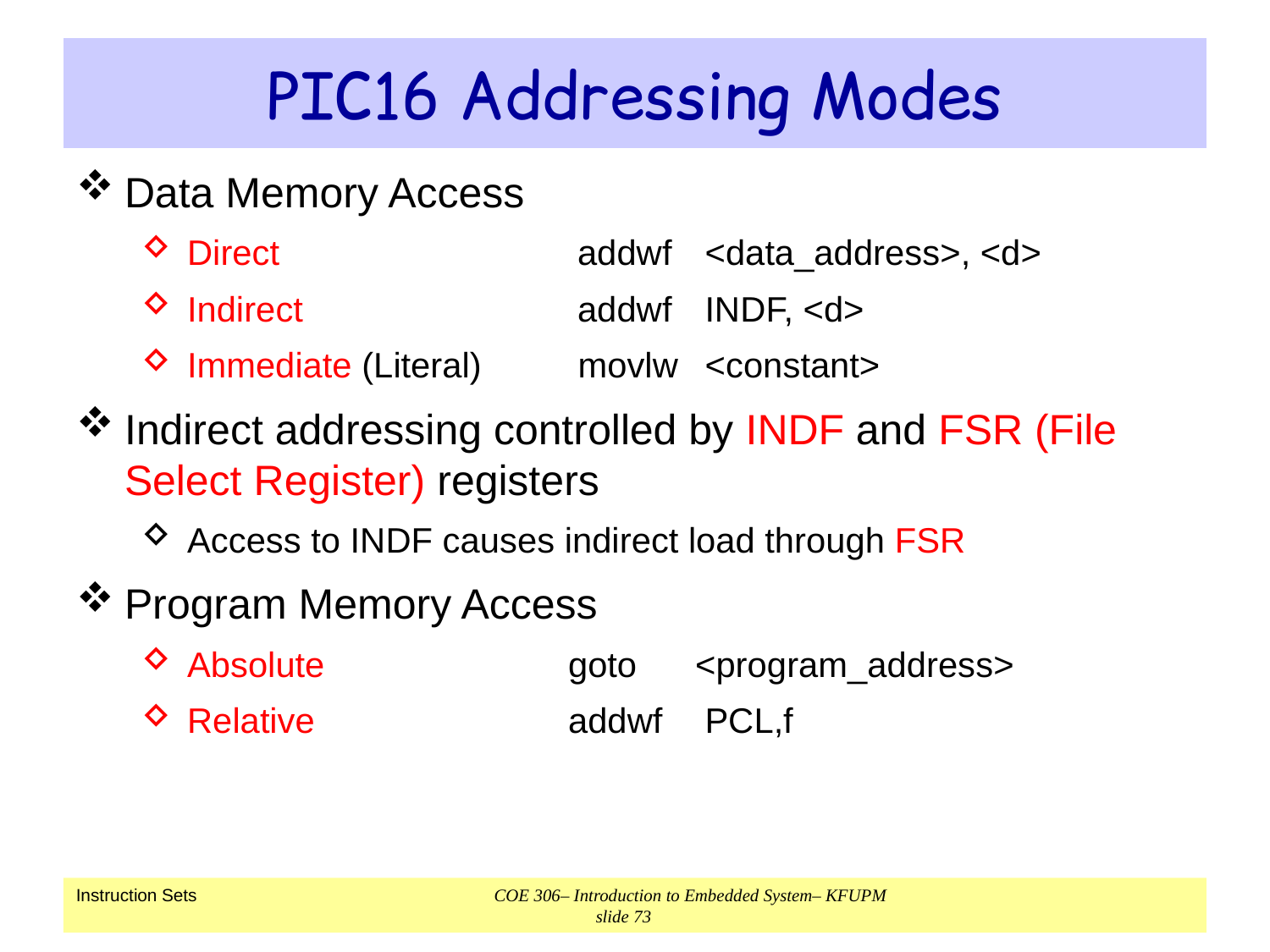

# PIC16 Addressing Modes
Data Memory Access
Direct		              addwf	 <data_address>, <d>
Indirect		              addwf	 INDF, <d>
Immediate (Literal)	 movlw	 <constant>
Indirect addressing controlled by INDF and FSR (File Select Register) registers
Access to INDF causes indirect load through FSR
Program Memory Access
Absolute		goto	<program_address>
Relative		addwf	 PCL,f